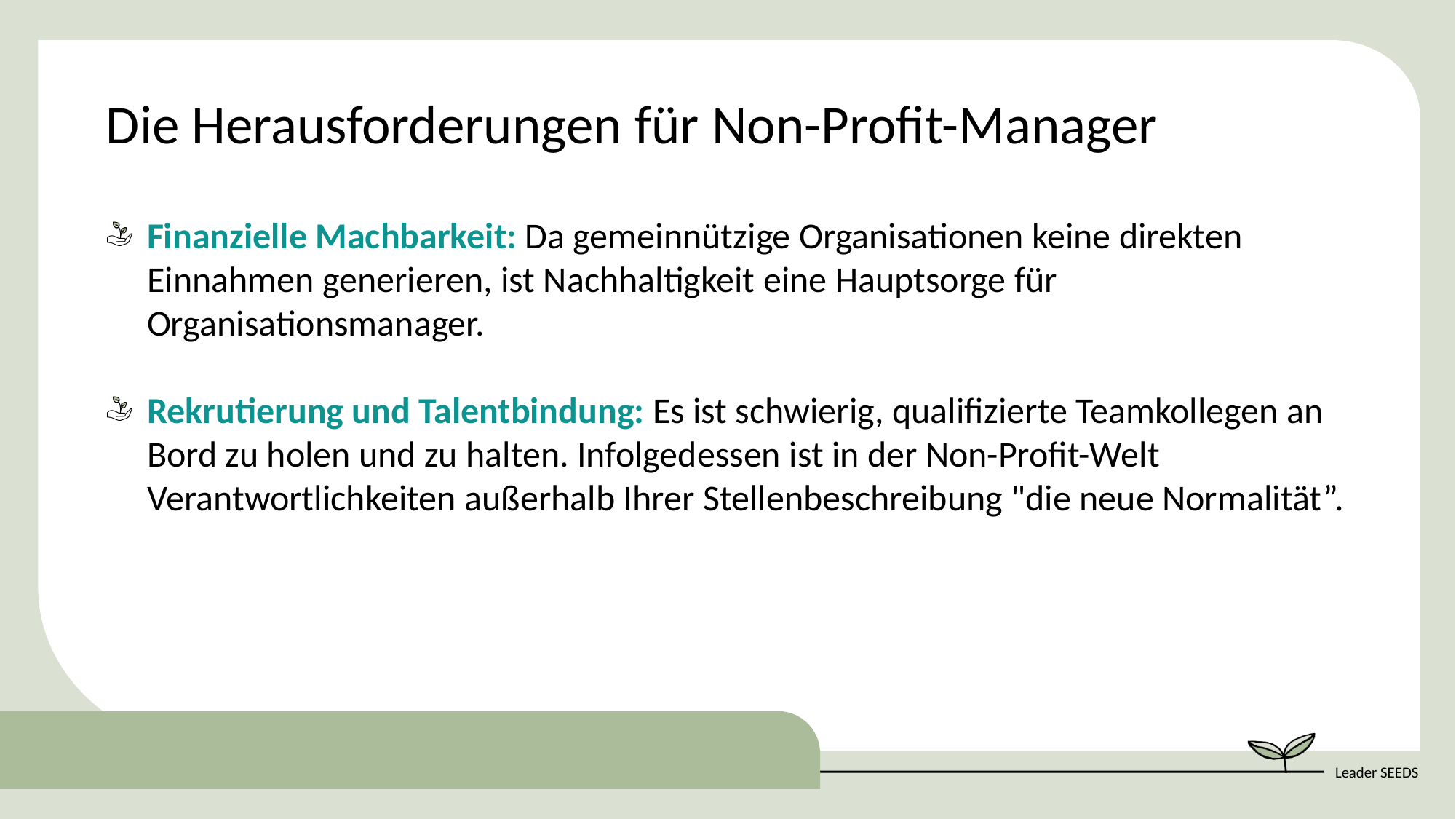

Die Herausforderungen für Non-Profit-Manager
Finanzielle Machbarkeit: Da gemeinnützige Organisationen keine direkten Einnahmen generieren, ist Nachhaltigkeit eine Hauptsorge für Organisationsmanager.

Rekrutierung und Talentbindung: Es ist schwierig, qualifizierte Teamkollegen an Bord zu holen und zu halten. Infolgedessen ist in der Non-Profit-Welt Verantwortlichkeiten außerhalb Ihrer Stellenbeschreibung "die neue Normalität”.